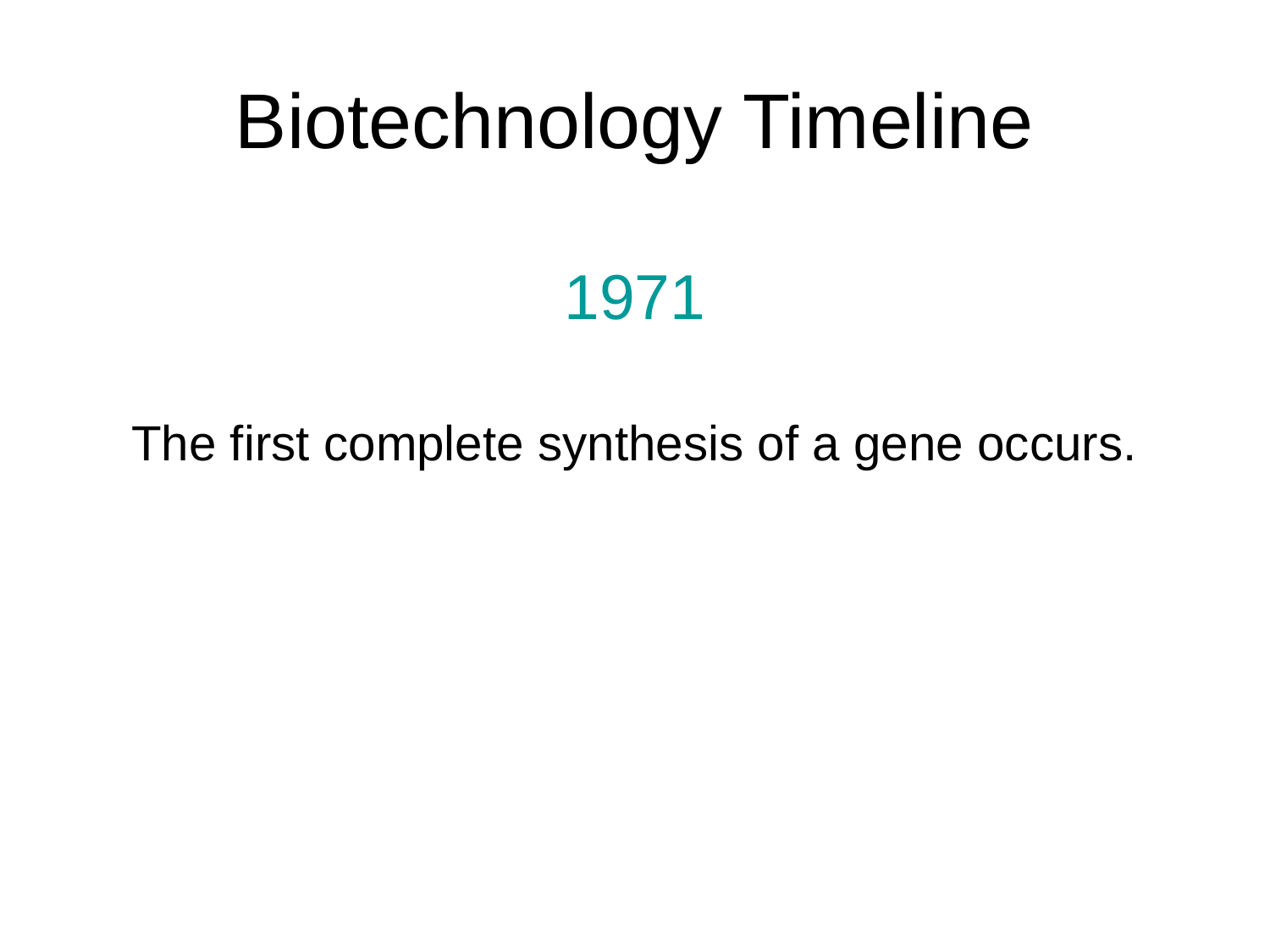

# Biotechnology Timeline
1971

The first complete synthesis of a gene occurs.